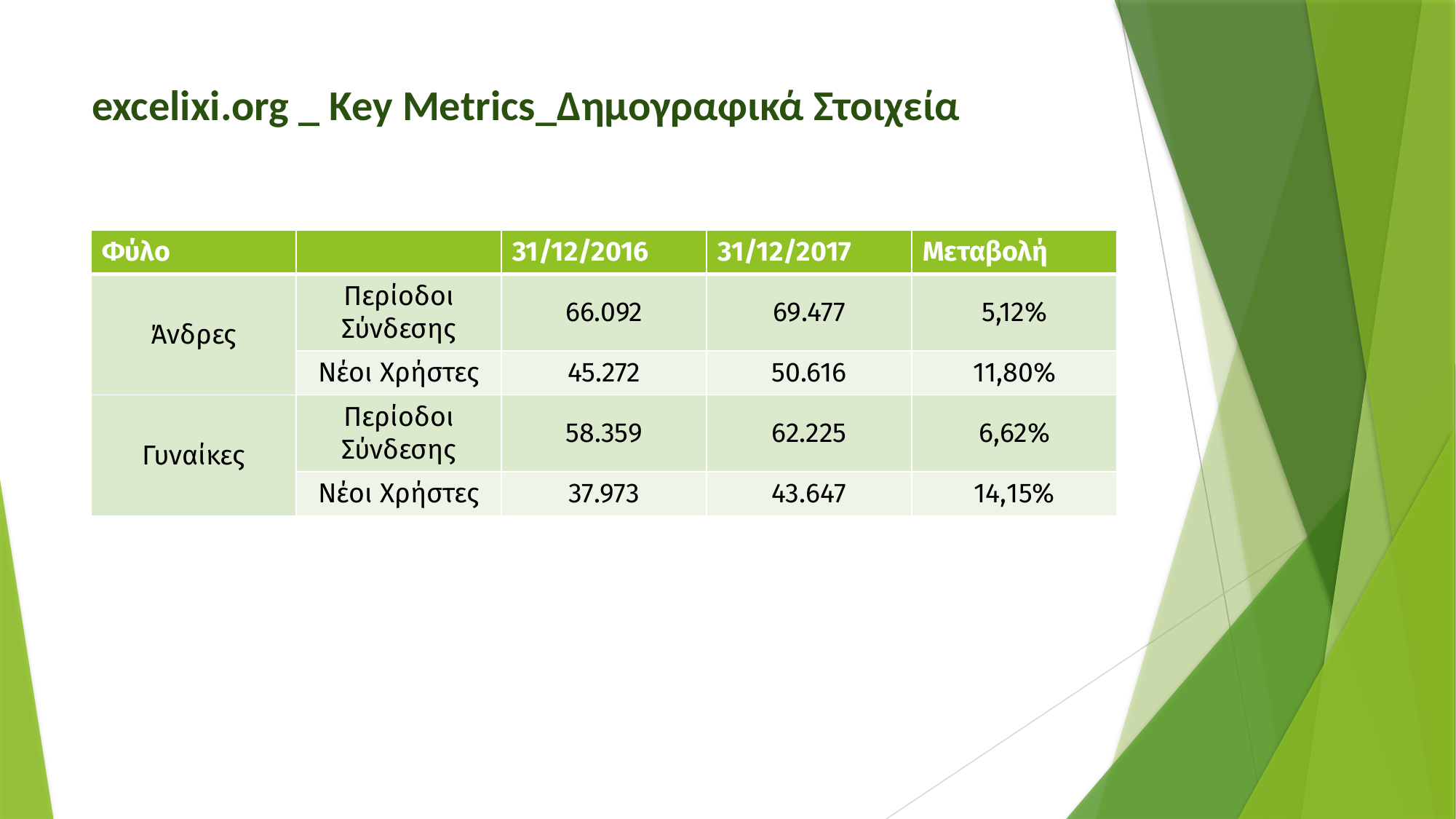

# excelixi.org _ Key Metrics_Δημογραφικά Στοιχεία
| Φύλο |  | 31/12/2016 | 31/12/2017 | Μεταβολή |
| --- | --- | --- | --- | --- |
| Άνδρες | Περίοδοι Σύνδεσης | 66.092 | 69.477 | 5,12% |
|  | Νέοι Χρήστες | 45.272 | 50.616 | 11,80% |
| Γυναίκες | Περίοδοι Σύνδεσης | 58.359 | 62.225 | 6,62% |
|  | Νέοι Χρήστες | 37.973 | 43.647 | 14,15% |